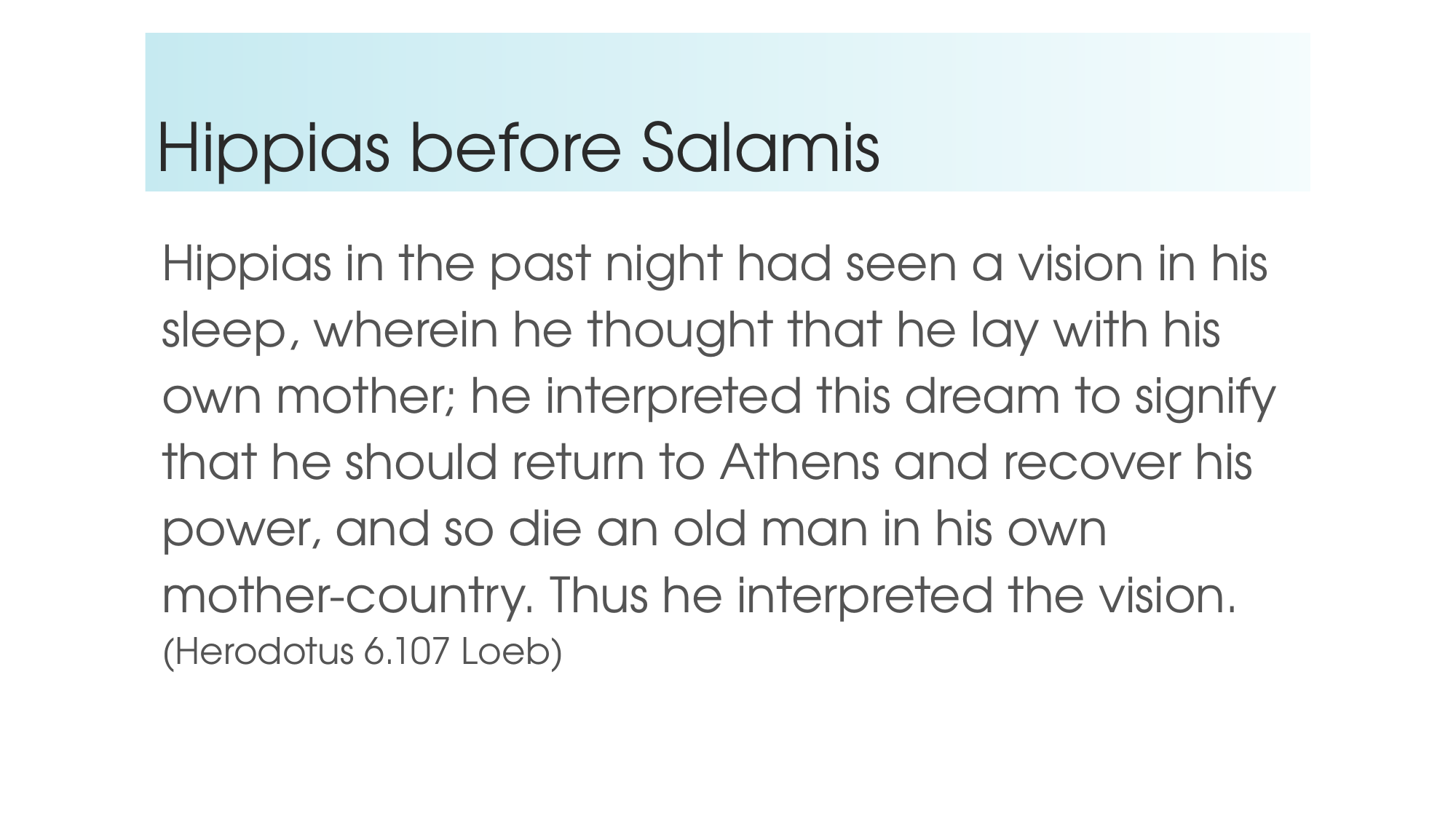

# Hippias before Salamis
Hippias in the past night had seen a vision in his sleep, wherein he thought that he lay with his own mother; he interpreted this dream to signify that he should return to Athens and recover his power, and so die an old man in his own mother-country. Thus he interpreted the vision. (Herodotus 6.107 Loeb)